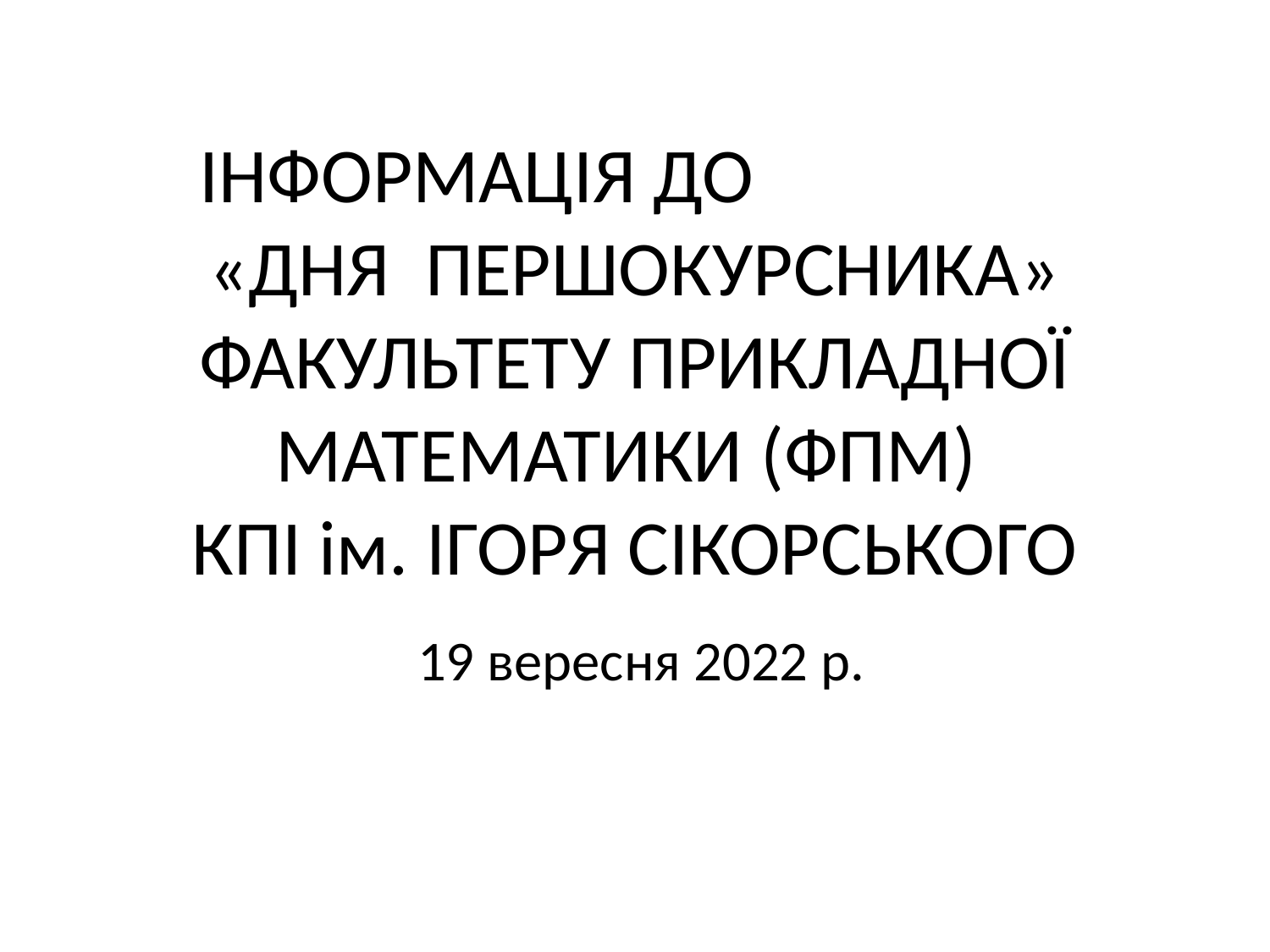

# ІНФОРМАЦІЯ ДО                   «ДНЯ  ПЕРШОКУРСНИКА» ФАКУЛЬТЕТУ ПРИКЛАДНОЇ МАТЕМАТИКИ (ФПМ) КПІ ім. ІГОРЯ СІКОРСЬКОГО

 19 вересня 2022 р.